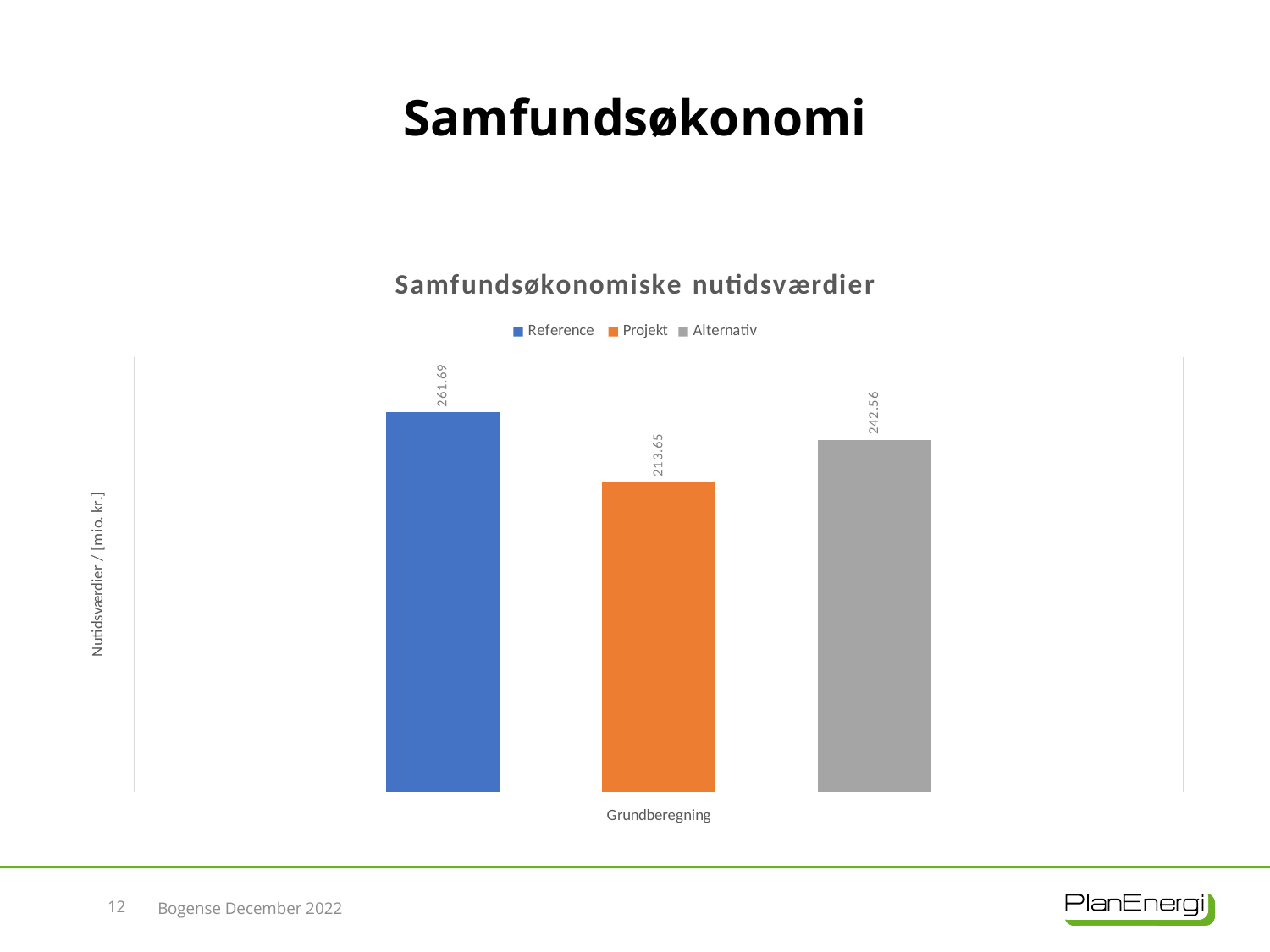

# Samfundsøkonomi

### Chart: Samfundsøkonomiske nutidsværdier

| Category | Reference  | Projekt | Alternativ | Alt. # D | Alt. # E | Alt. # F | Alt. # G | Alt. # H | Alt. # I |
|---|---|---|---|---|---|---|---|---|---|
12
Bogense December 2022